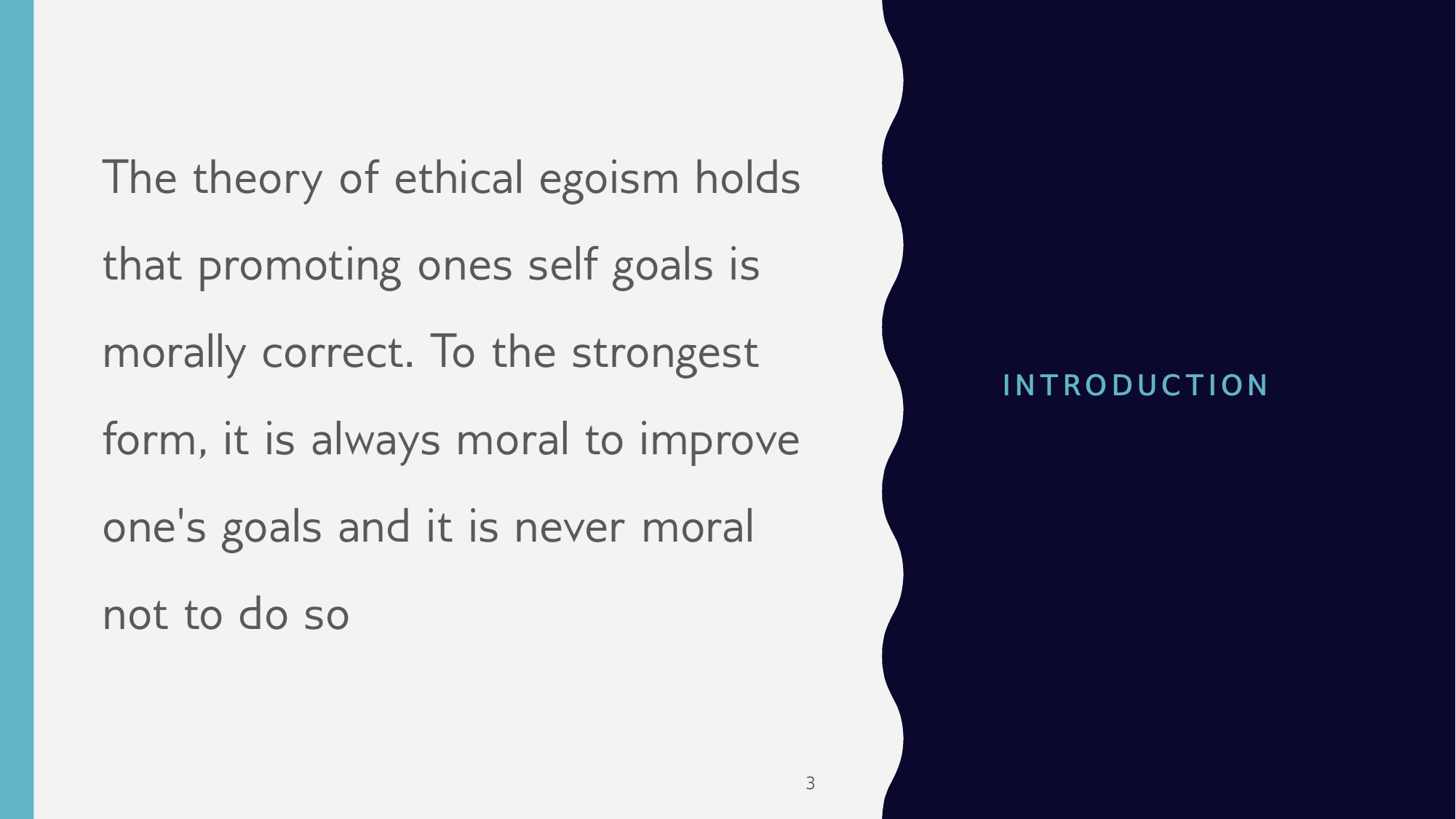

The theory of ethical egoism holds that promoting ones self goals is morally correct. To the strongest form, it is always moral to improve one's goals and it is never moral not to do so
# Introduction
3